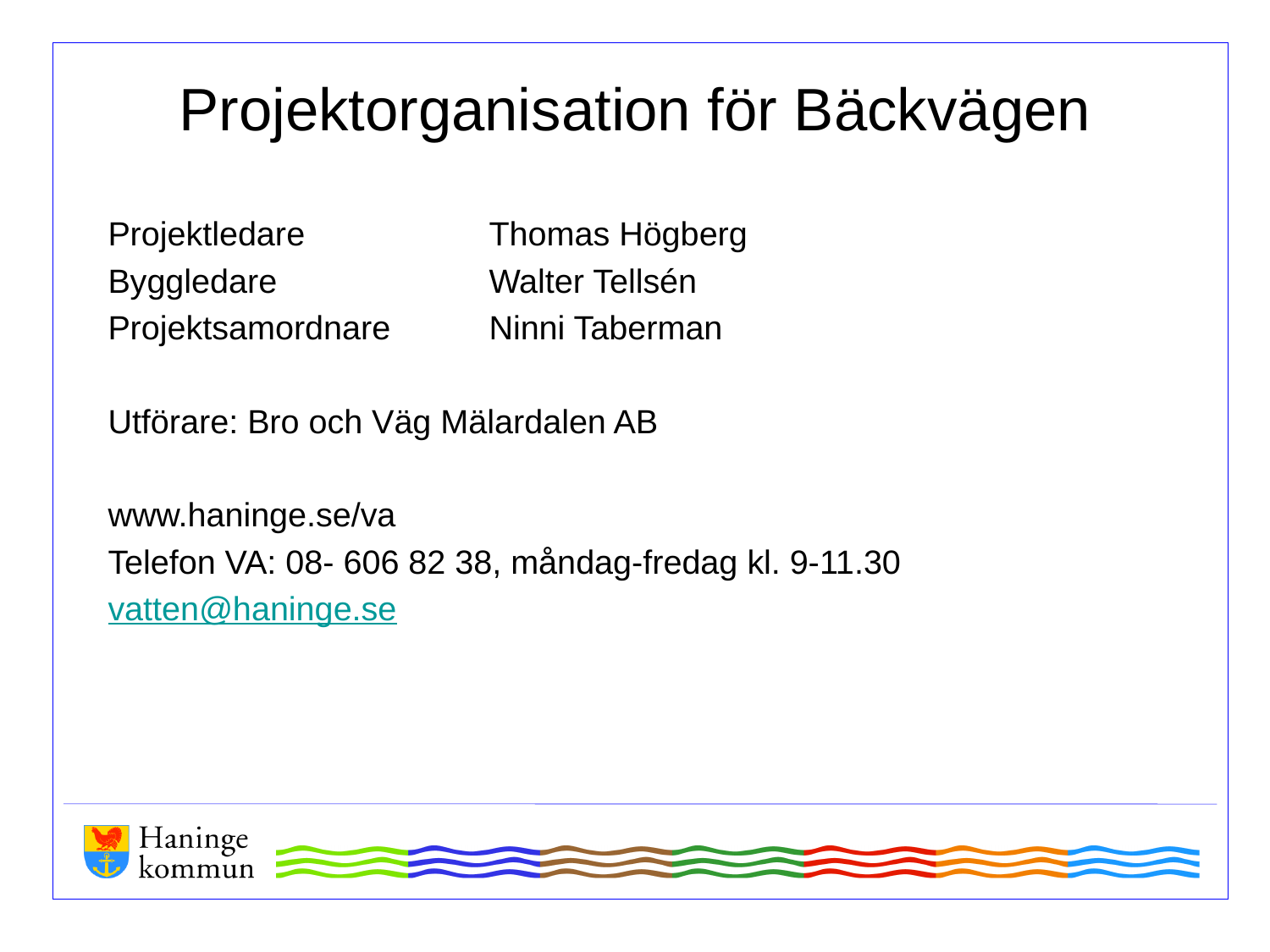

# Projektorganisation för Bäckvägen
Projektledare		Thomas Högberg
Byggledare		Walter Tellsén
Projektsamordnare	Ninni Taberman

Utförare: Bro och Väg Mälardalen AB

www.haninge.se/va
Telefon VA: 08- 606 82 38, måndag-fredag kl. 9-11.30
vatten@haninge.se